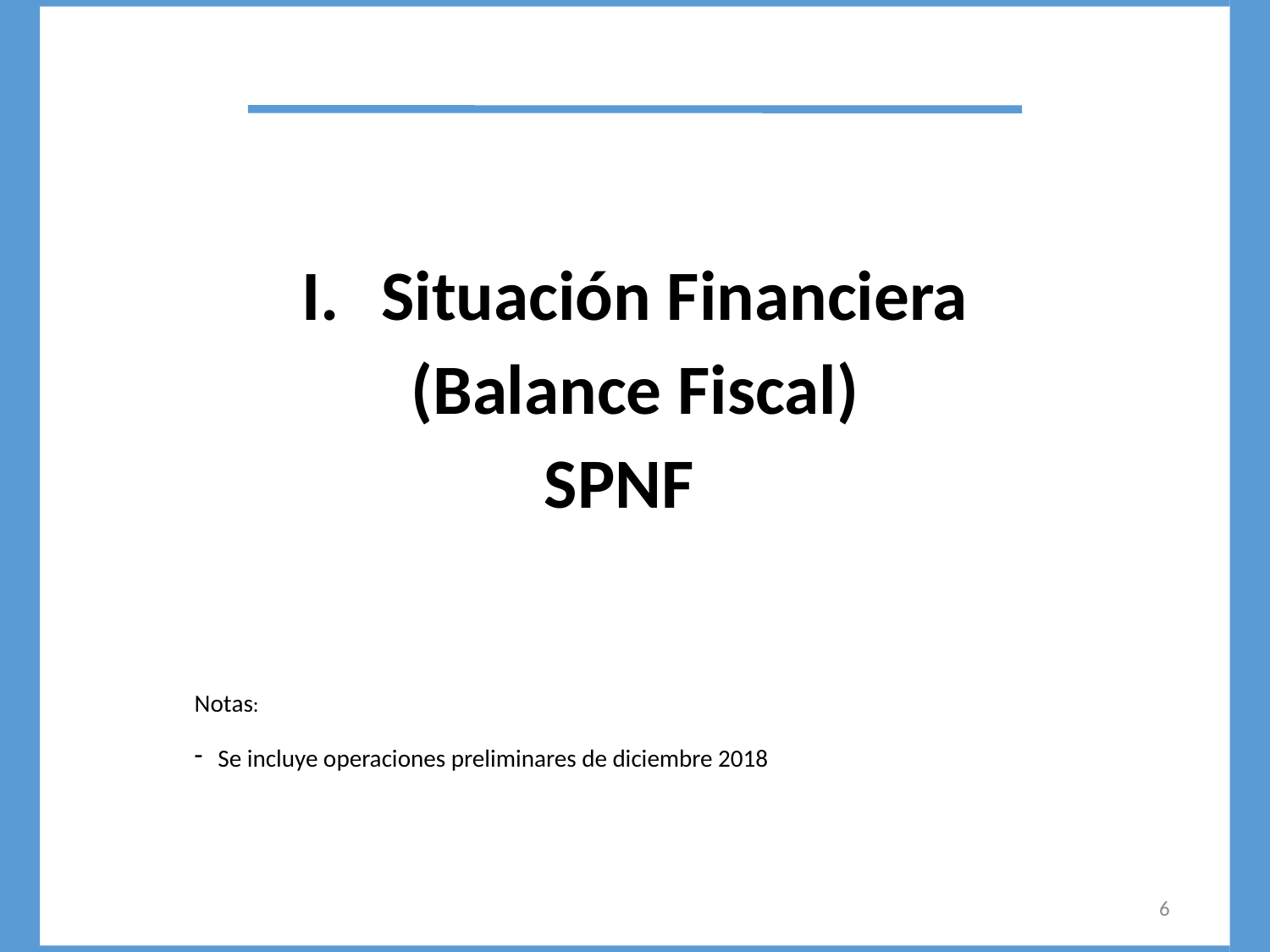

Situación Financiera
(Balance Fiscal)
SPNF
Notas:

Se incluye operaciones preliminares de diciembre 2018

6